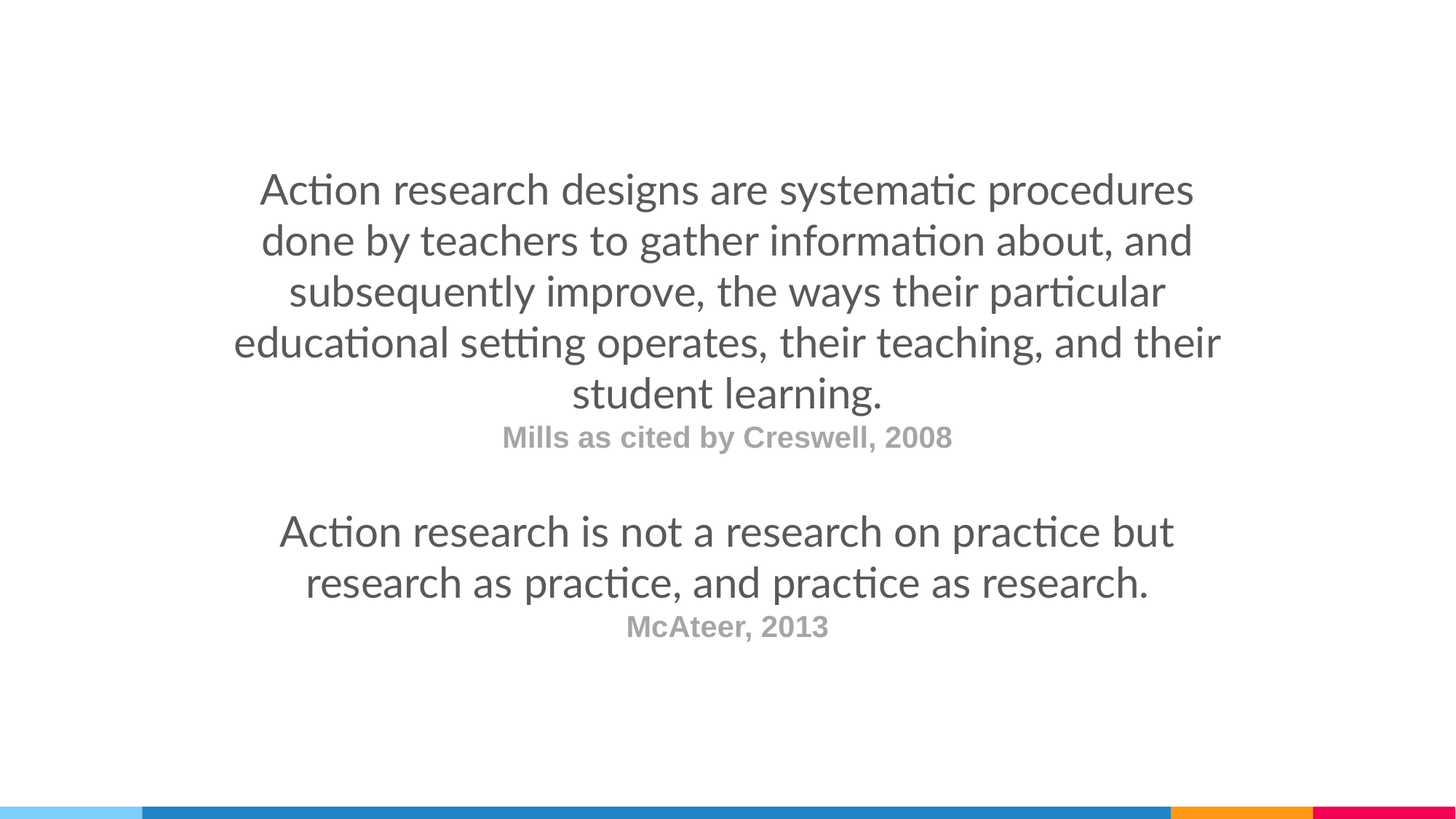

Action research designs are systematic procedures done by teachers to gather information about, and subsequently improve, the ways their particular educational setting operates, their teaching, and their student learning.
Mills as cited by Creswell, 2008

Action research is not a research on practice but research as practice, and practice as research.
McAteer, 2013